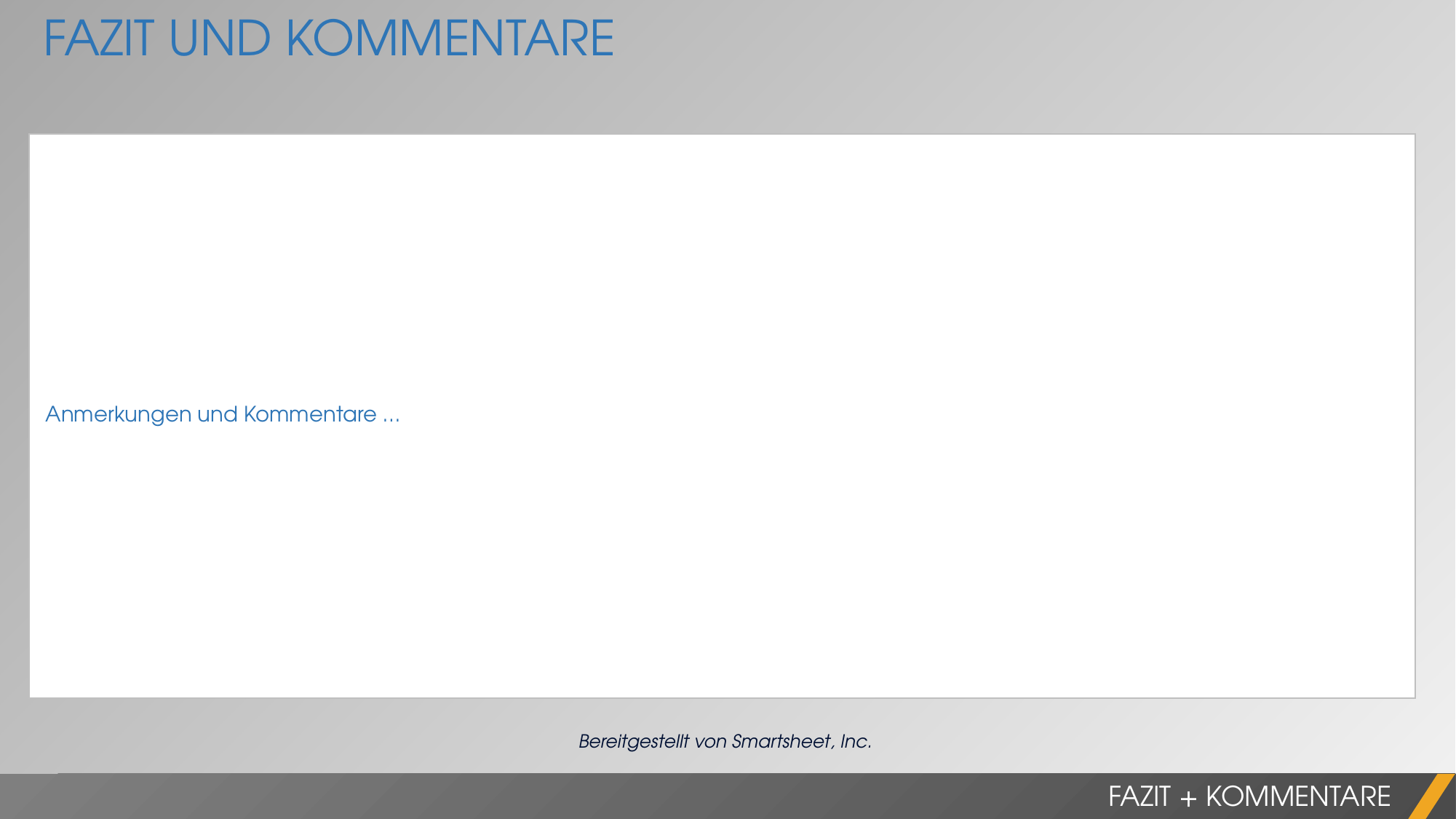

FAZIT UND KOMMENTARE
| Anmerkungen und Kommentare … |
| --- |
Bereitgestellt von Smartsheet, Inc.
FAZIT + KOMMENTARE

FAZIT + KOMMENTARE